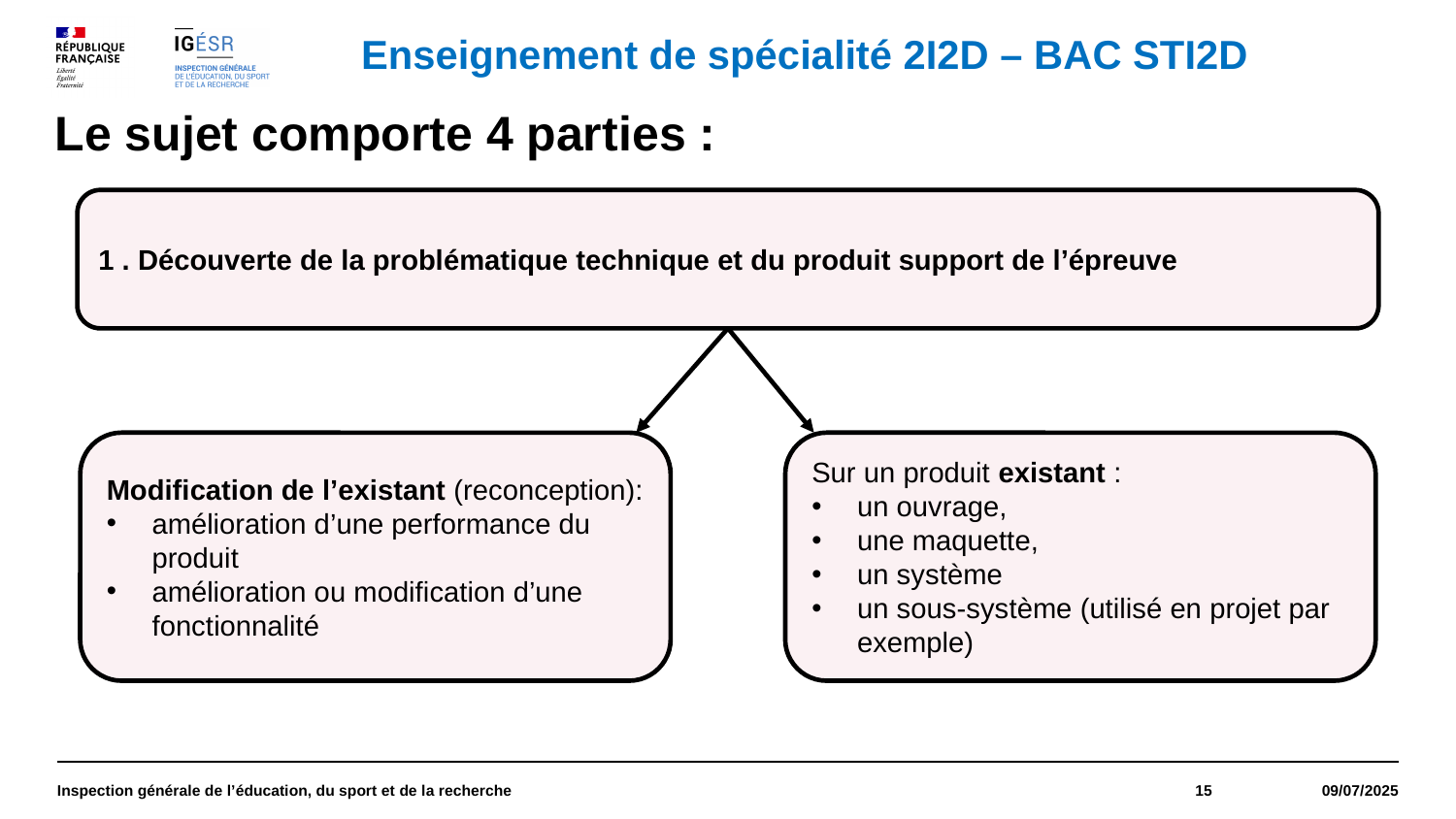

Enseignement de spécialité 2I2D – BAC STI2D
# Le sujet comporte 4 parties :
1 . Découverte de la problématique technique et du produit support de l’épreuve
Modification de l’existant (reconception):
amélioration d’une performance du produit
amélioration ou modification d’une fonctionnalité
Sur un produit existant :
un ouvrage,
une maquette,
un système
un sous-système (utilisé en projet par exemple)
Inspection générale de l’éducation, du sport et de la recherche
15
09/07/2025